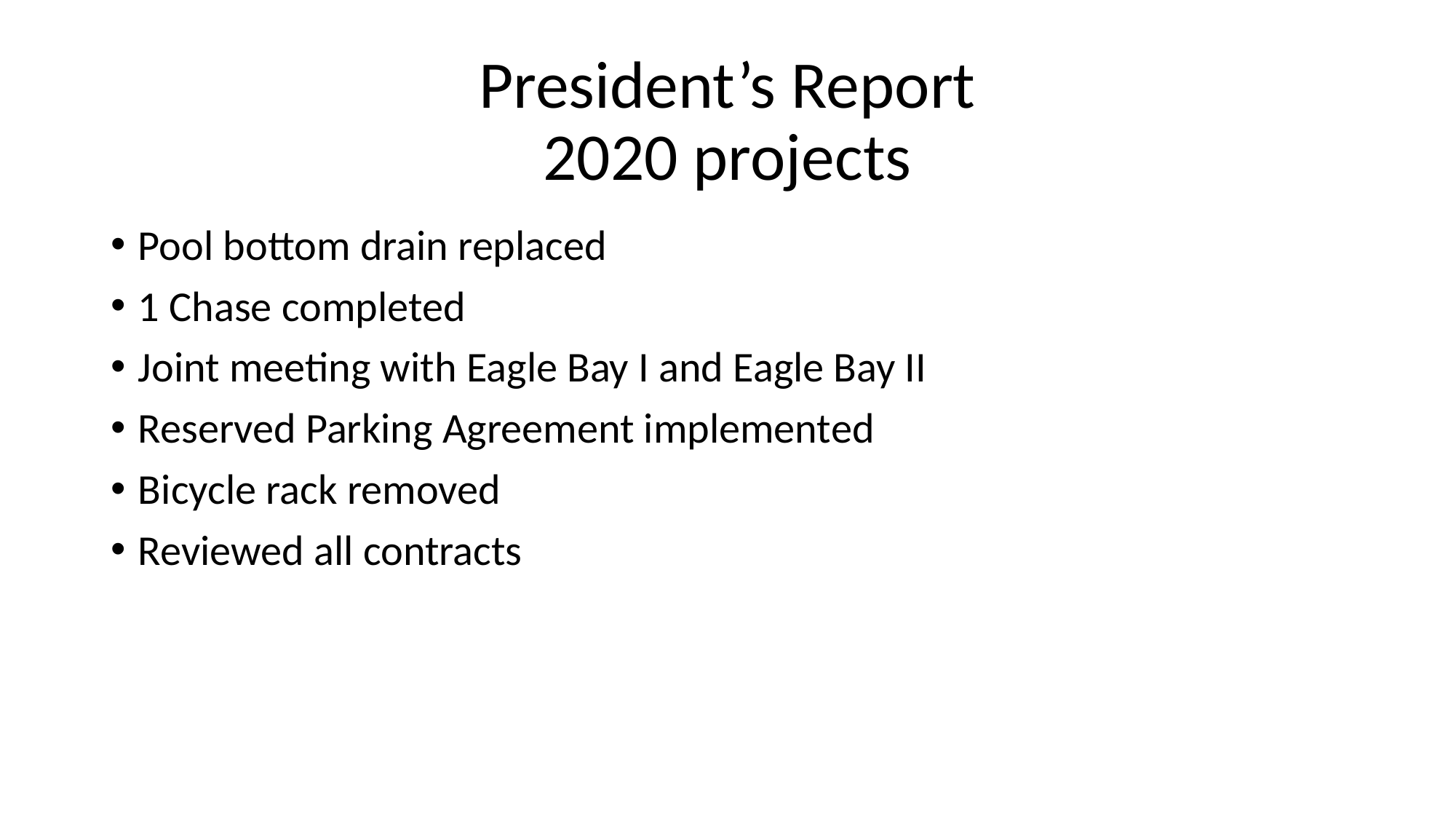

# President’s Report 2020 projects
Pool bottom drain replaced
1 Chase completed
Joint meeting with Eagle Bay I and Eagle Bay II
Reserved Parking Agreement implemented
Bicycle rack removed
Reviewed all contracts